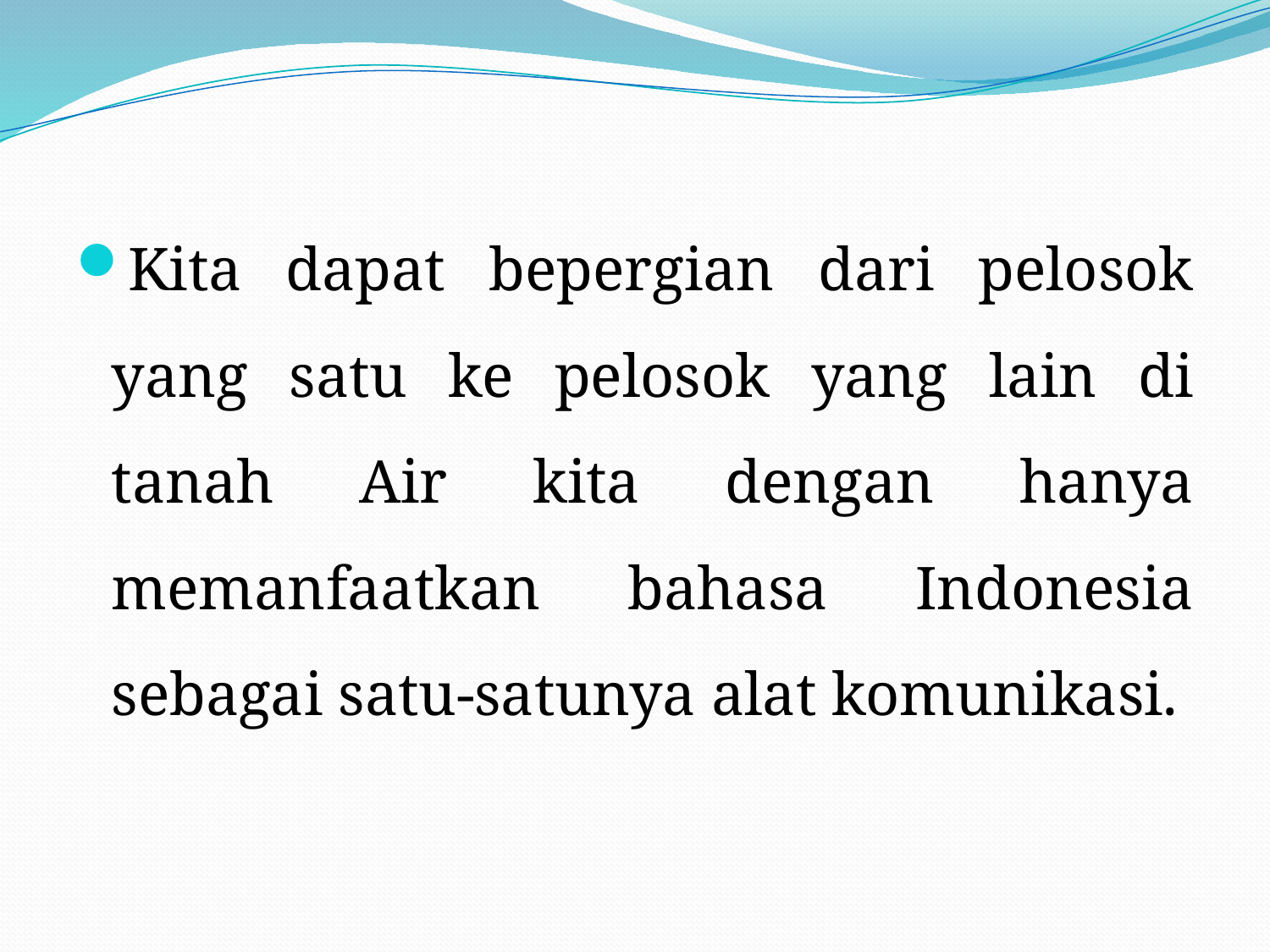

Kita dapat bepergian dari pelosok yang satu ke pelosok yang lain di tanah Air kita dengan hanya memanfaatkan bahasa Indonesia sebagai satu-satunya alat komunikasi.